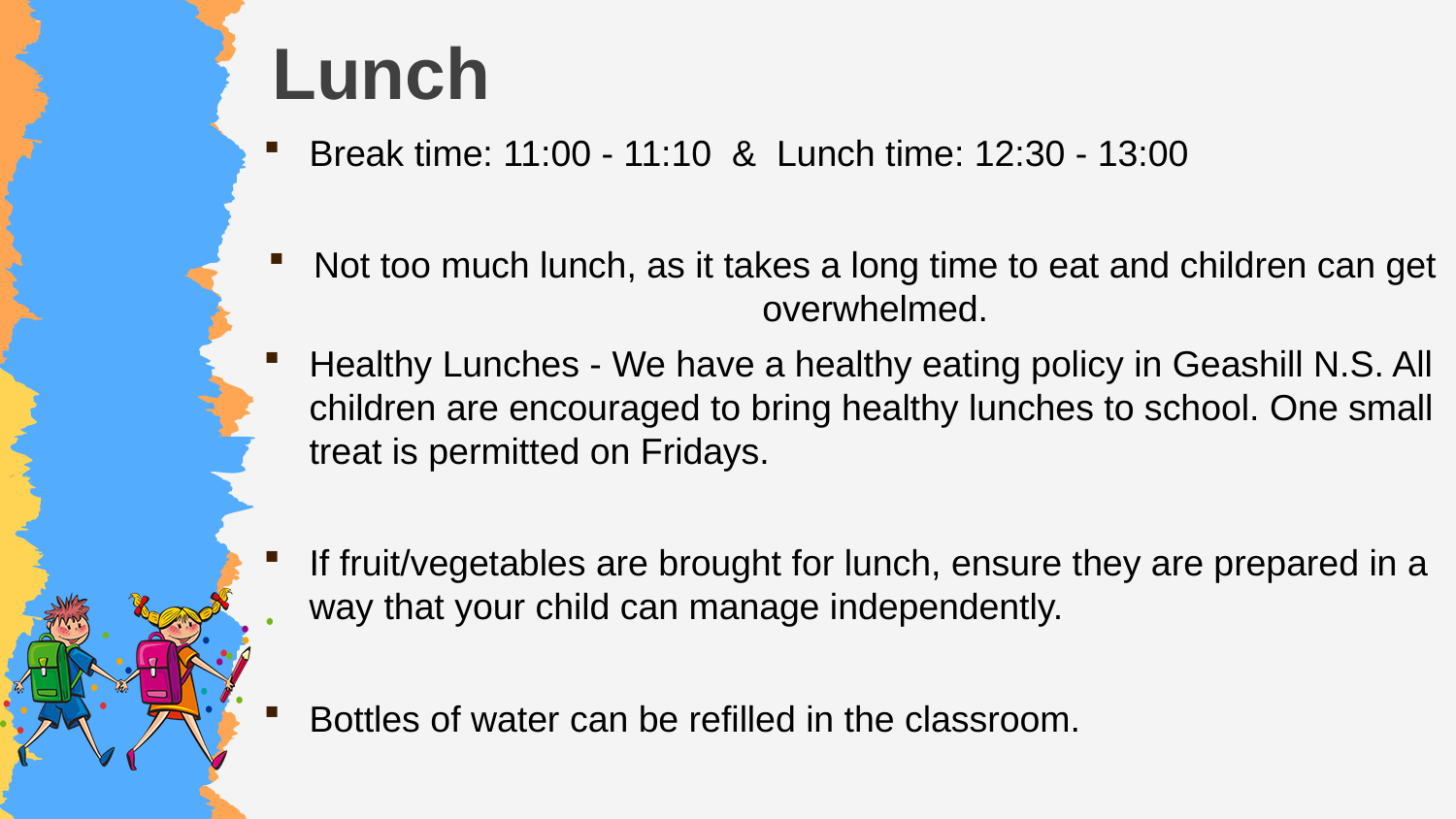

# Lunch
Break time: 11:00 - 11:10  &  Lunch time: 12:30 - 13:00

Not too much lunch, as it takes a long time to eat and children can get overwhelmed.
Healthy Lunches - We have a healthy eating policy in Geashill N.S. All children are encouraged to bring healthy lunches to school. One small treat is permitted on Fridays.

If fruit/vegetables are brought for lunch, ensure they are prepared in a way that your child can manage independently.

Bottles of water can be refilled in the classroom.